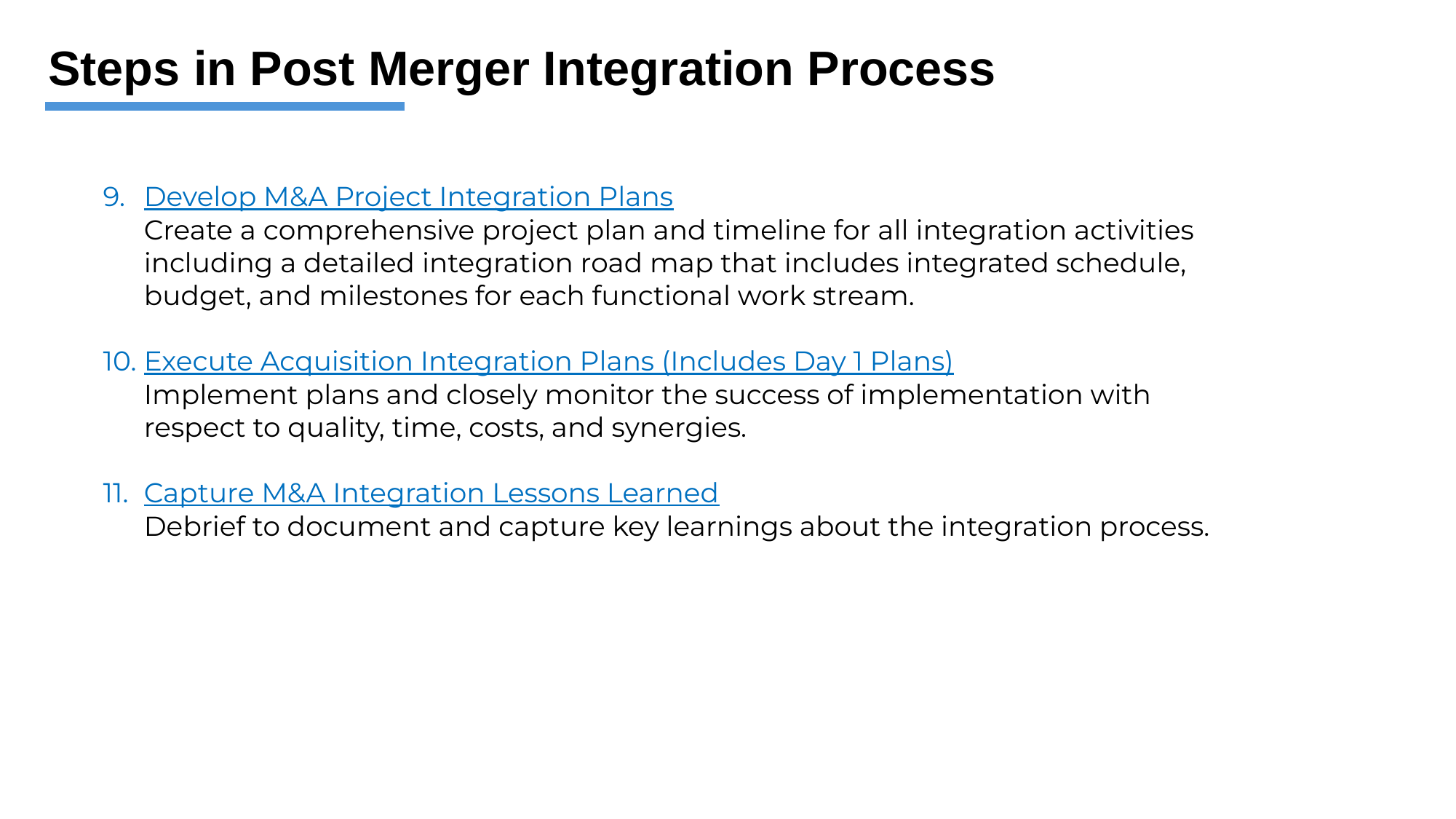

Steps in Post Merger Integration Process

Develop M&A Project Integration Plans
Create a comprehensive project plan and timeline for all integration activities including a detailed integration road map that includes integrated schedule, budget, and milestones for each functional work stream.
Execute Acquisition Integration Plans (Includes Day 1 Plans)
Implement plans and closely monitor the success of implementation with respect to quality, time, costs, and synergies.
Capture M&A Integration Lessons Learned
Debrief to document and capture key learnings about the integration process.